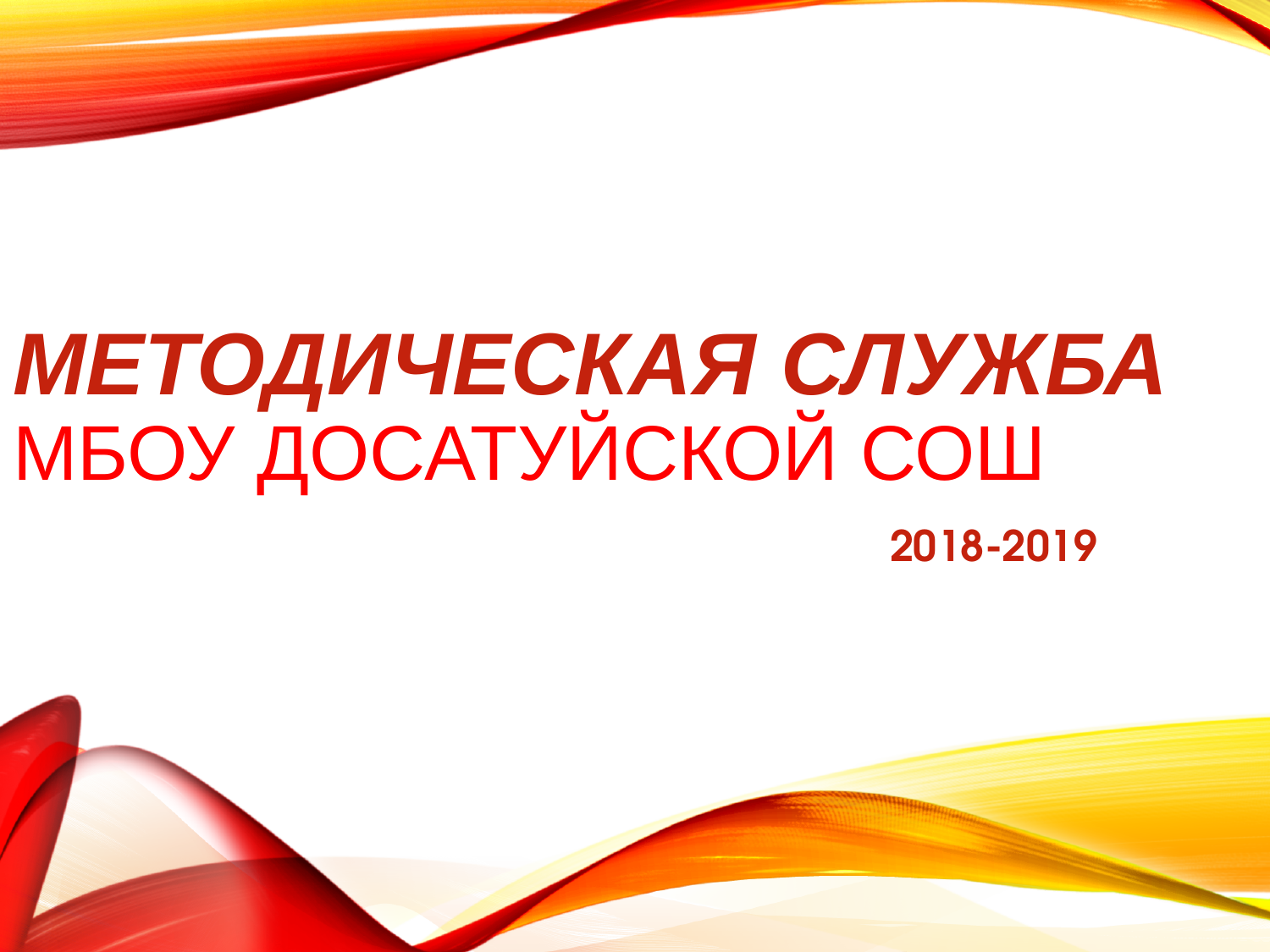

# Методическая служба МБОУ Досатуйской СОШ
2018-2019